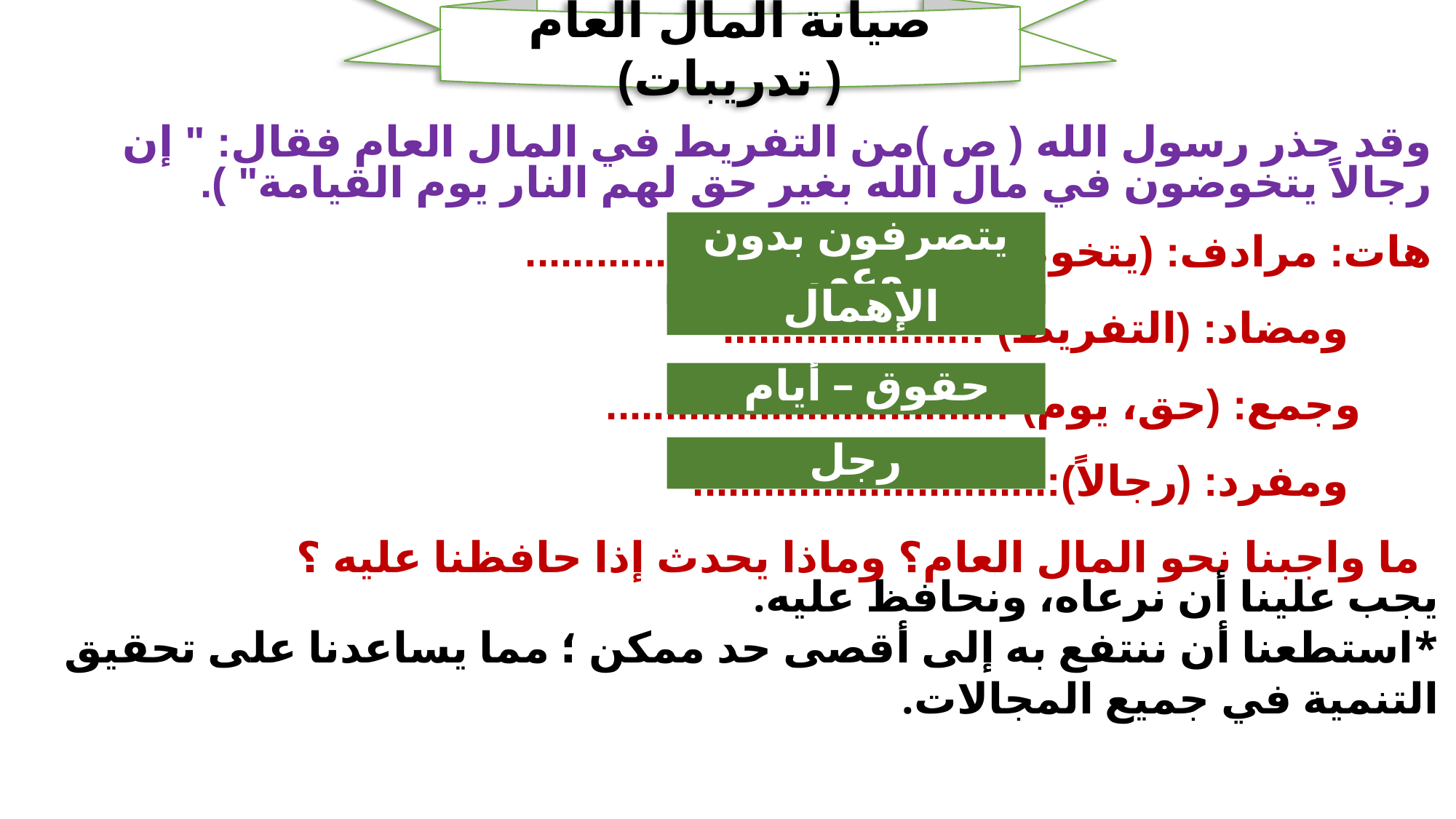

صيانة المال العام ( تدريبات)
وقد حذر رسول الله ( ص )من التفريط في المال العام فقال: " إن رجالاً يتخوضون في مال الله بغير حق لهم النار يوم القيامة" ).
هات: مرادف: (يتخوضون)، ................................
       ومضاد: (التفريط) :.....................
      وجمع: (حق، يوم) :.................................
       ومفرد: (رجالاً):..............................
 ما واجبنا نحو المال العام؟ وماذا يحدث إذا حافظنا عليه ؟

يتصرفون بدون وعي
الإهمال
حقوق – أيام
رجل
يجب علينا أن نرعاه، ونحافظ عليه.
*استطعنا أن ننتفع به إلى أقصى حد ممكن ؛ مما يساعدنا على تحقيق التنمية في جميع المجالات.